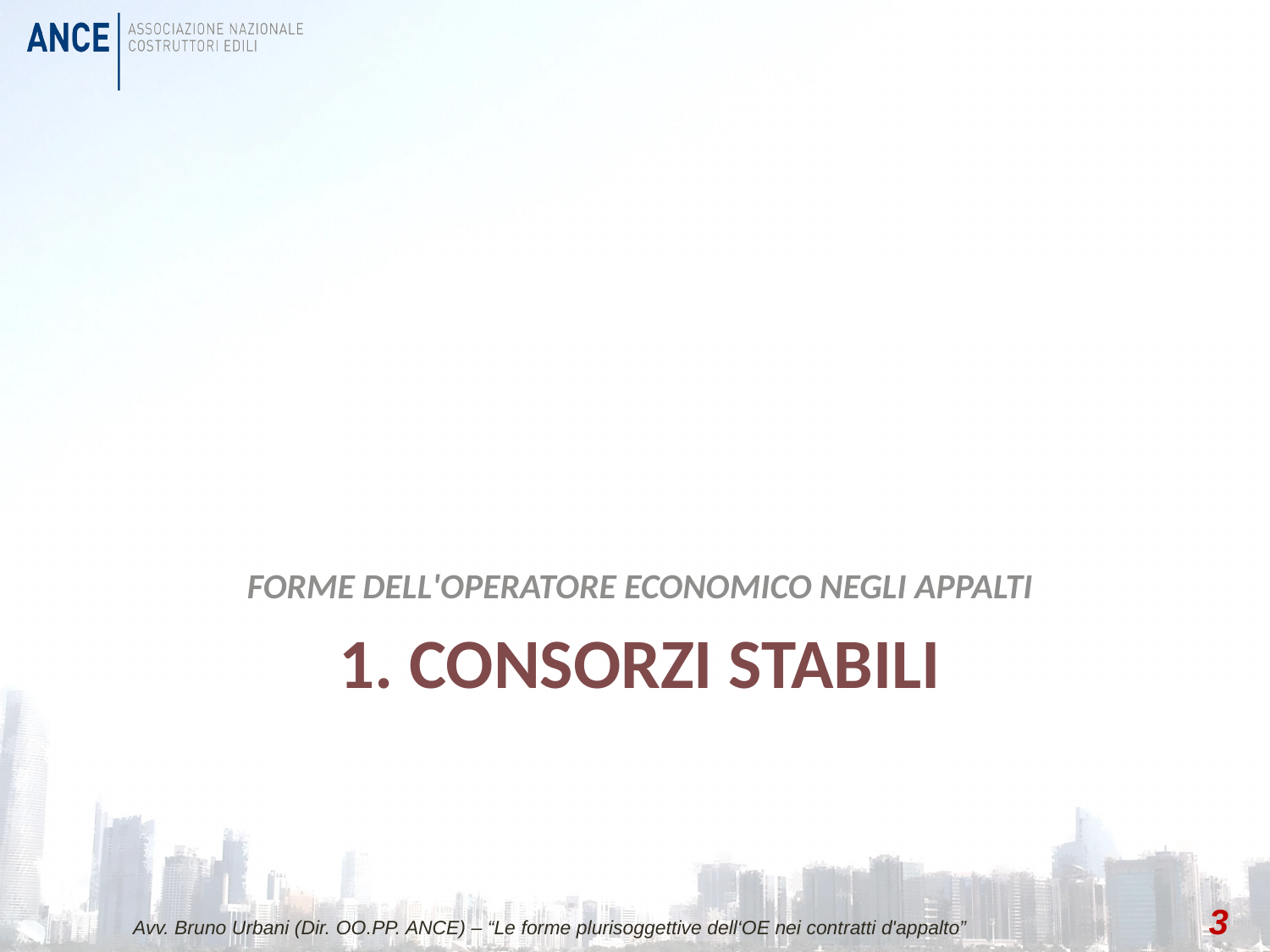

FORME DELL'OPERATORE ECONOMICO NEGLI APPALTI
# 1. CONSORZI STABILI